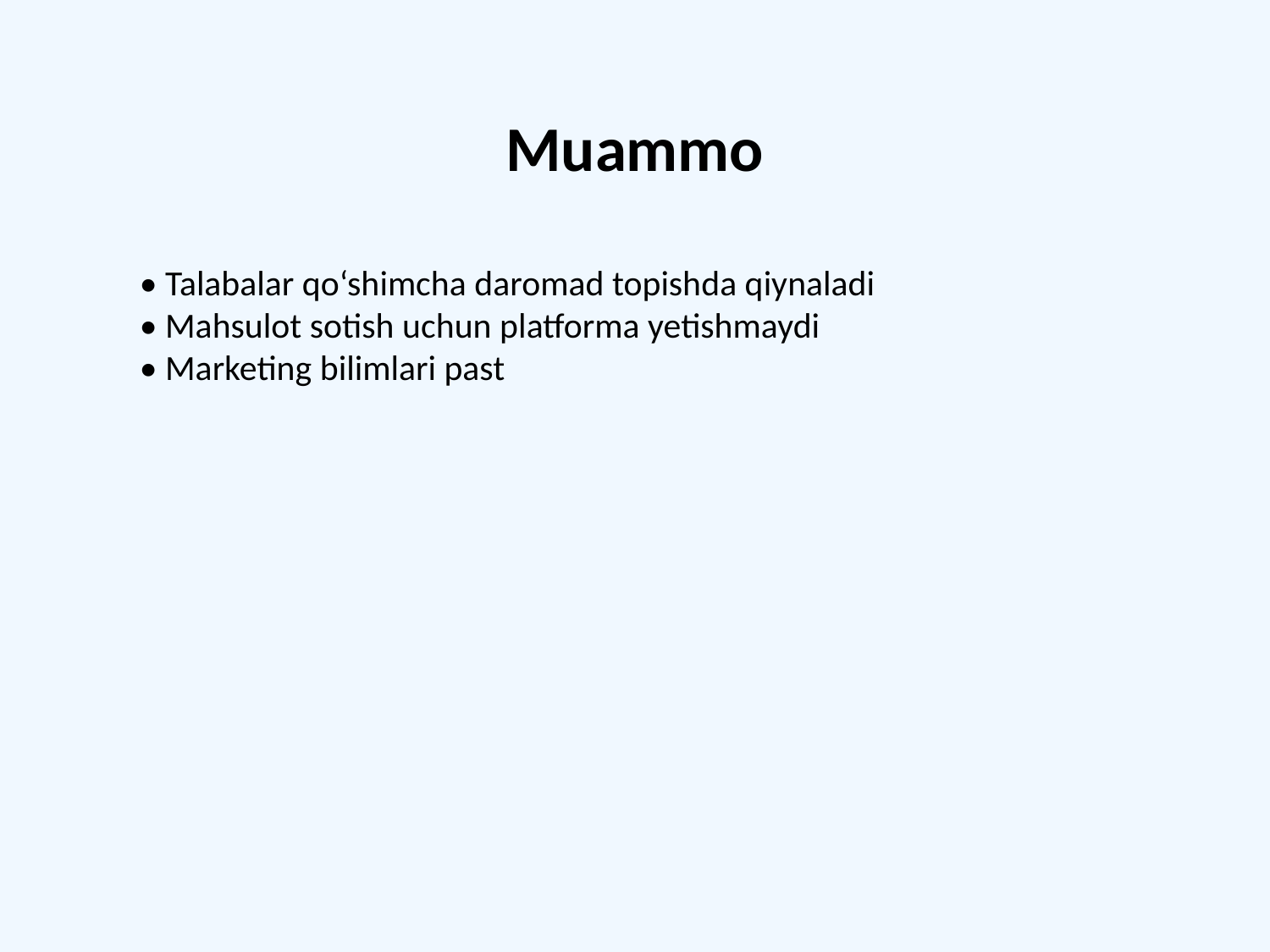

#
Muammo
• Talabalar qo‘shimcha daromad topishda qiynaladi
• Mahsulot sotish uchun platforma yetishmaydi
• Marketing bilimlari past